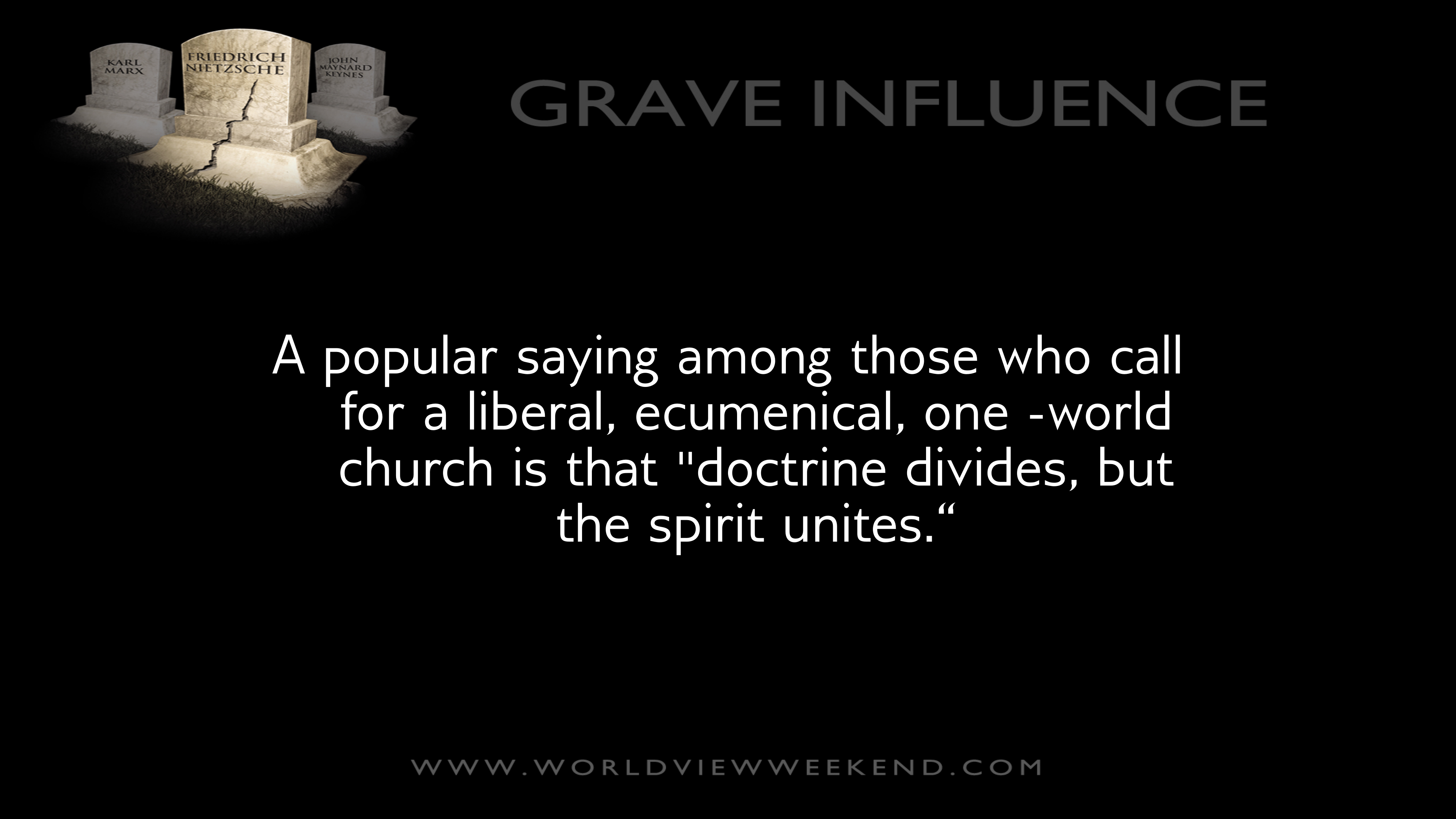

A popular saying among those who call for a liberal, ecumenical, one -world church is that "doctrine divides, but the spirit unites.“